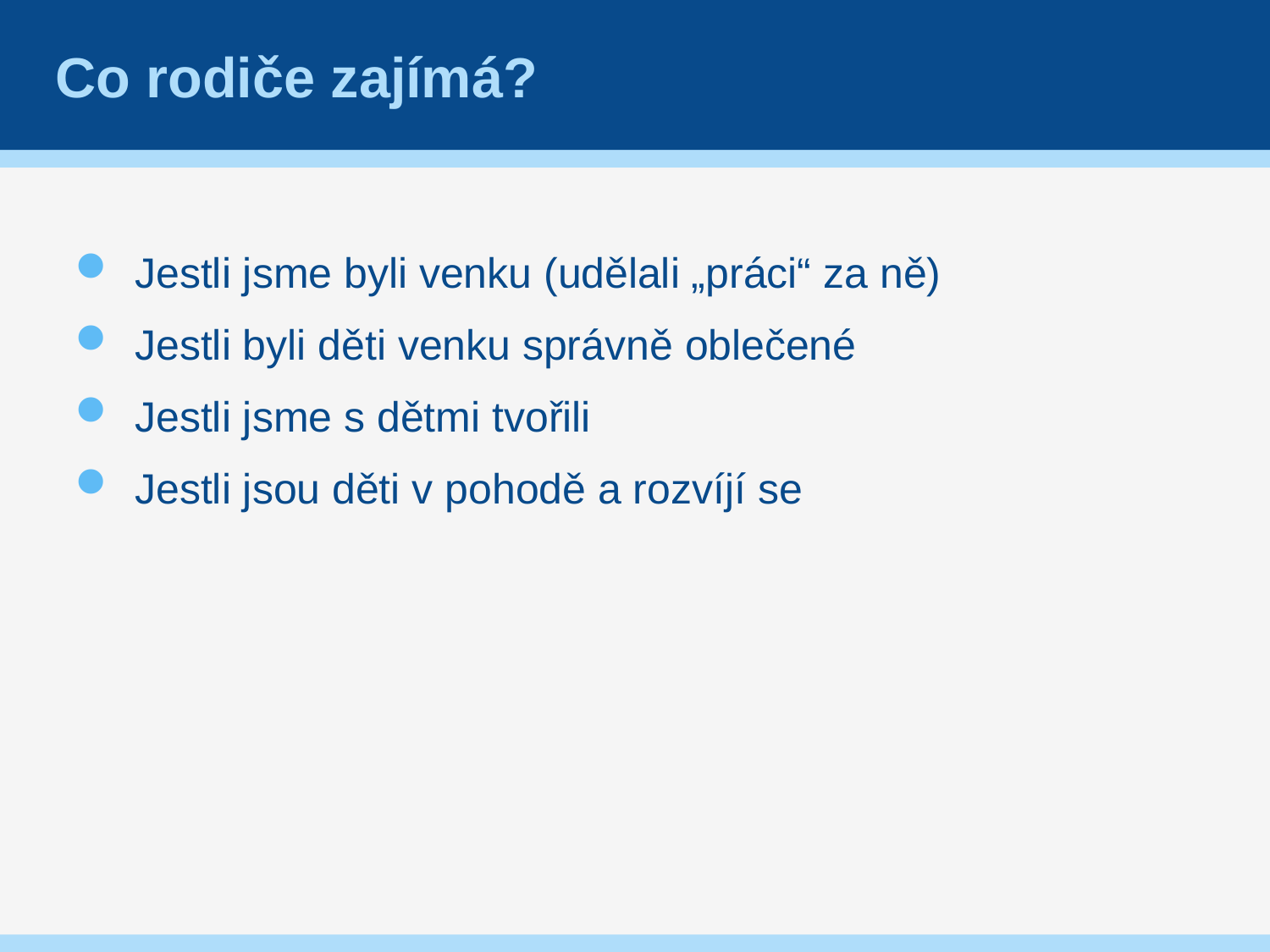

Co rodiče zajímá?
Jestli jsme byli venku (udělali „práci“ za ně)
Jestli byli děti venku správně oblečené
Jestli jsme s dětmi tvořili
Jestli jsou děti v pohodě a rozvíjí se